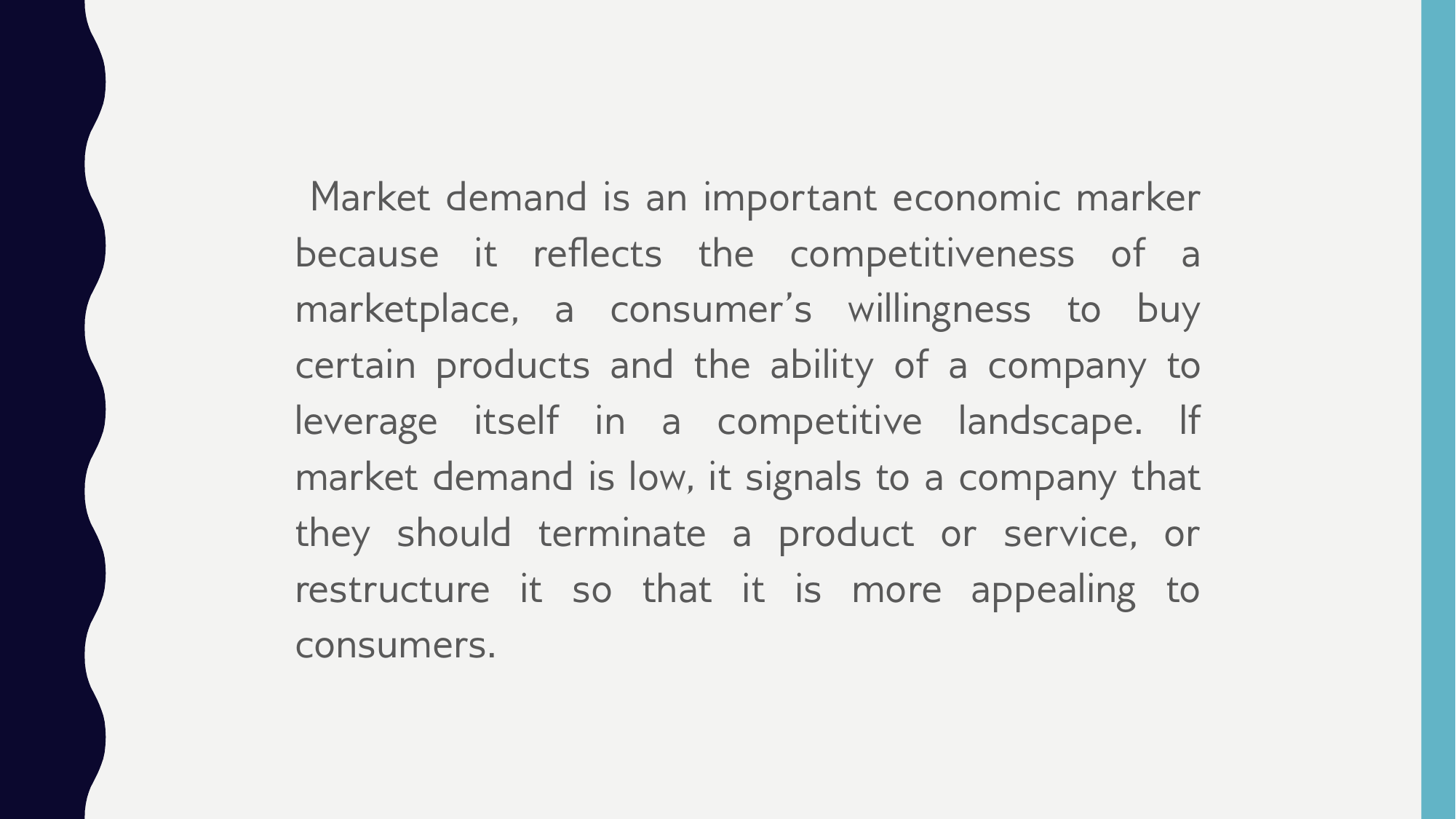

Market demand is an important economic marker because it reflects the competitiveness of a marketplace, a consumer’s willingness to buy certain products and the ability of a company to leverage itself in a competitive landscape. If market demand is low, it signals to a company that they should terminate a product or service, or restructure it so that it is more appealing to consumers.